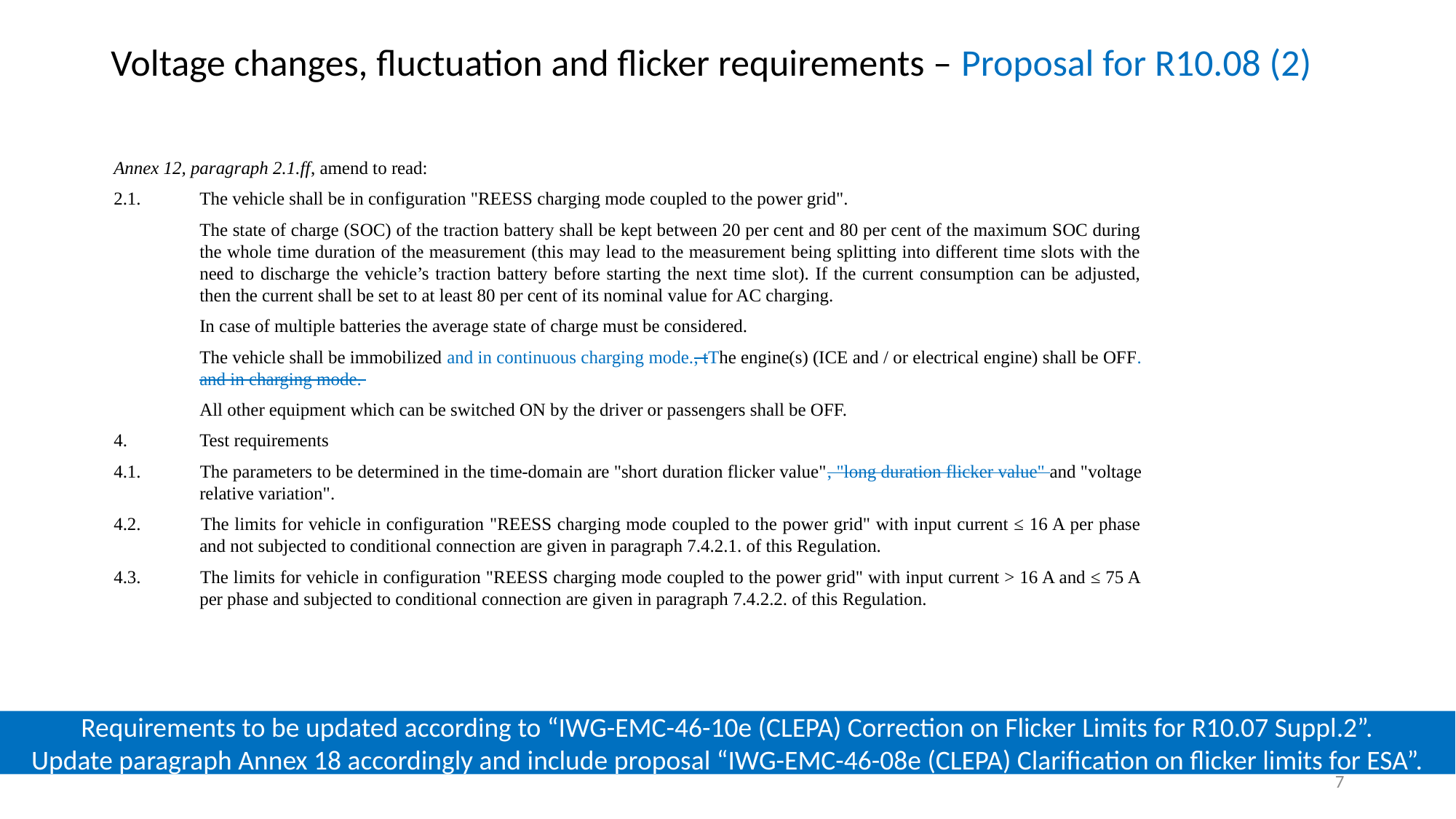

# Voltage changes, fluctuation and flicker requirements – Proposal for R10.08 (2)
Annex 12, paragraph 2.1.ff, amend to read:
2.1. 	The vehicle shall be in configuration "REESS charging mode coupled to the power grid".
	The state of charge (SOC) of the traction battery shall be kept between 20 per cent and 80 per cent of the maximum SOC during the whole time duration of the measurement (this may lead to the measurement being splitting into different time slots with the need to discharge the vehicle’s traction battery before starting the next time slot). If the current consumption can be adjusted, then the current shall be set to at least 80 per cent of its nominal value for AC charging.
	In case of multiple batteries the average state of charge must be considered.
	The vehicle shall be immobilized and in continuous charging mode., tThe engine(s) (ICE and / or electrical engine) shall be OFF. and in charging mode.
	All other equipment which can be switched ON by the driver or passengers shall be OFF.
Test requirements
4.1. 	The parameters to be determined in the time-domain are "short duration flicker value", "long duration flicker value" and "voltage relative variation".
4.2. 	The limits for vehicle in configuration "REESS charging mode coupled to the power grid" with input current ≤ 16 A per phase and not subjected to conditional connection are given in paragraph 7.4.2.1. of this Regulation.
4.3. 	The limits for vehicle in configuration "REESS charging mode coupled to the power grid" with input current > 16 A and ≤ 75 A per phase and subjected to conditional connection are given in paragraph 7.4.2.2. of this Regulation.
Requirements to be updated according to “IWG-EMC-46-10e (CLEPA) Correction on Flicker Limits for R10.07 Suppl.2”.
Update paragraph Annex 18 accordingly and include proposal “IWG-EMC-46-08e (CLEPA) Clarification on flicker limits for ESA”.
7